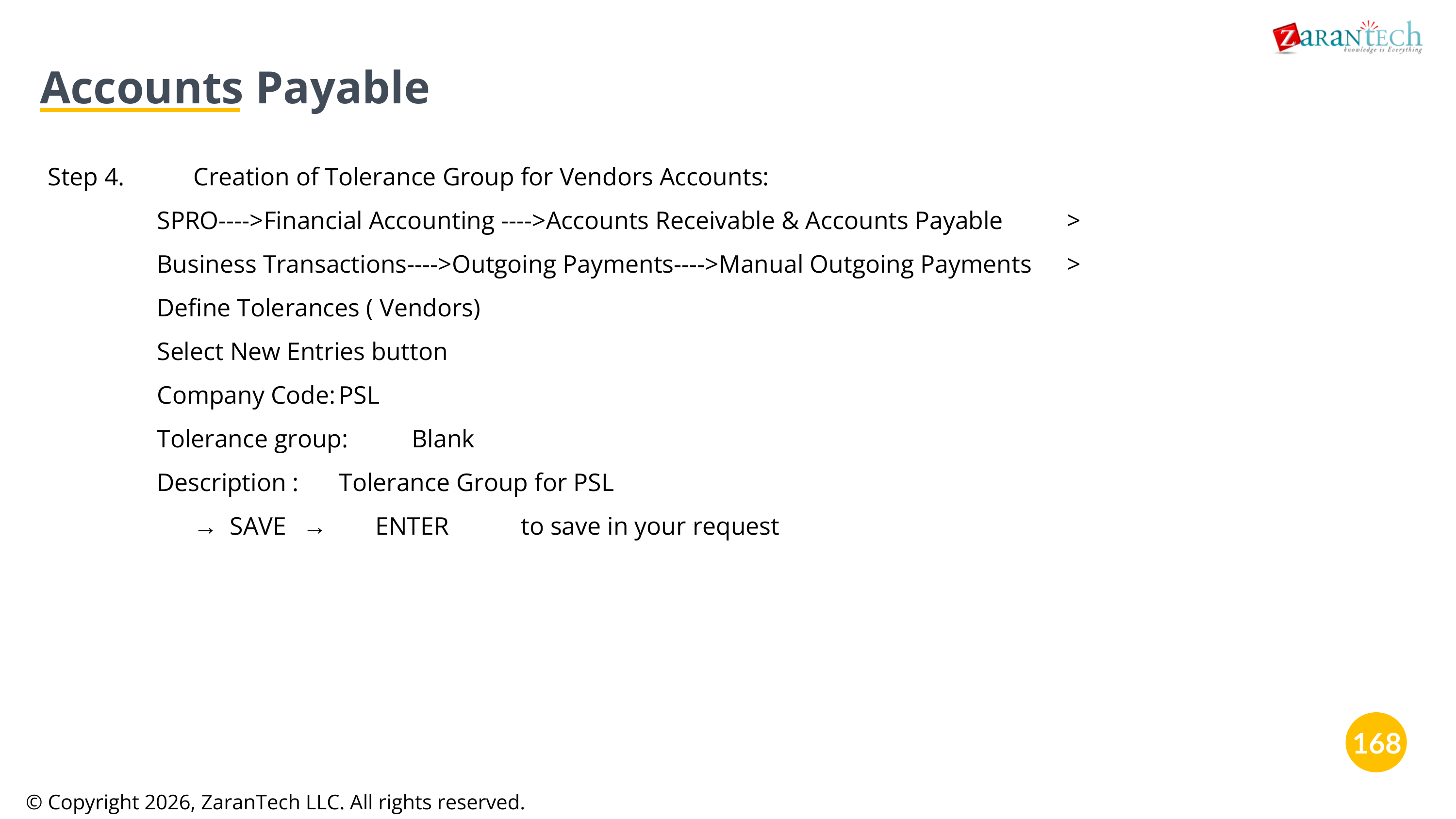

Accounts Payable

Step 4.	Creation of Tolerance Group for Vendors Accounts:
SPRO---->Financial Accounting ---->Accounts Receivable & Accounts Payable	>
Business Transactions---->Outgoing Payments---->Manual Outgoing Payments	>
Define Tolerances ( Vendors)
Select New Entries button
Company Code:	PSL
Tolerance group:	Blank
Description :	Tolerance Group for PSL
→	SAVE	→	ENTER	to save in your request
168
168
© Copyright 2026, ZaranTech LLC. All rights reserved.